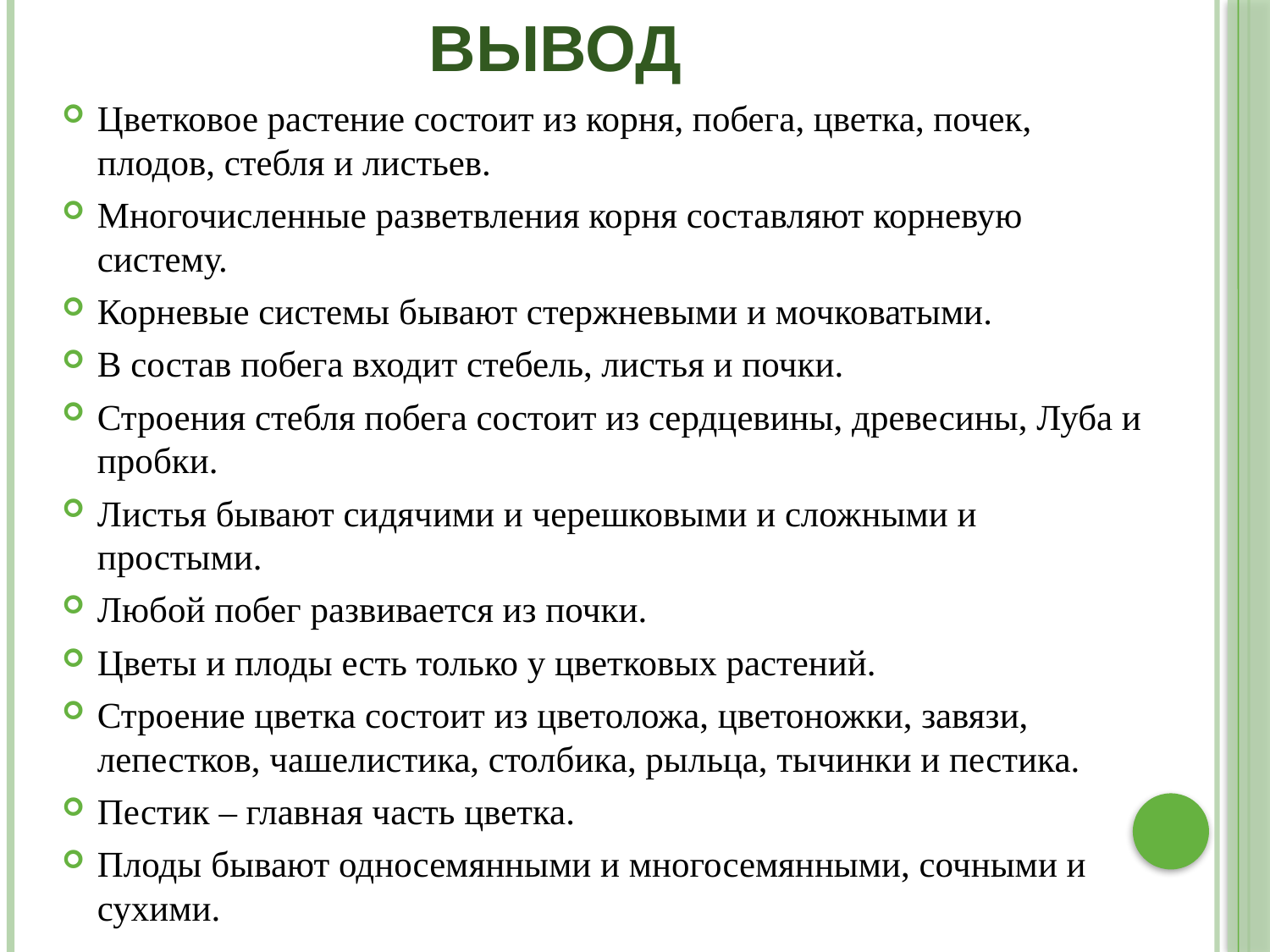

# Вывод
Цветковое растение состоит из корня, побега, цветка, почек, плодов, стебля и листьев.
Многочисленные разветвления корня составляют корневую систему.
Корневые системы бывают стержневыми и мочковатыми.
В состав побега входит стебель, листья и почки.
Строения стебля побега состоит из сердцевины, древесины, Луба и пробки.
Листья бывают сидячими и черешковыми и сложными и простыми.
Любой побег развивается из почки.
Цветы и плоды есть только у цветковых растений.
Строение цветка состоит из цветоложа, цветоножки, завязи, лепестков, чашелистика, столбика, рыльца, тычинки и пестика.
Пестик – главная часть цветка.
Плоды бывают односемянными и многосемянными, сочными и сухими.